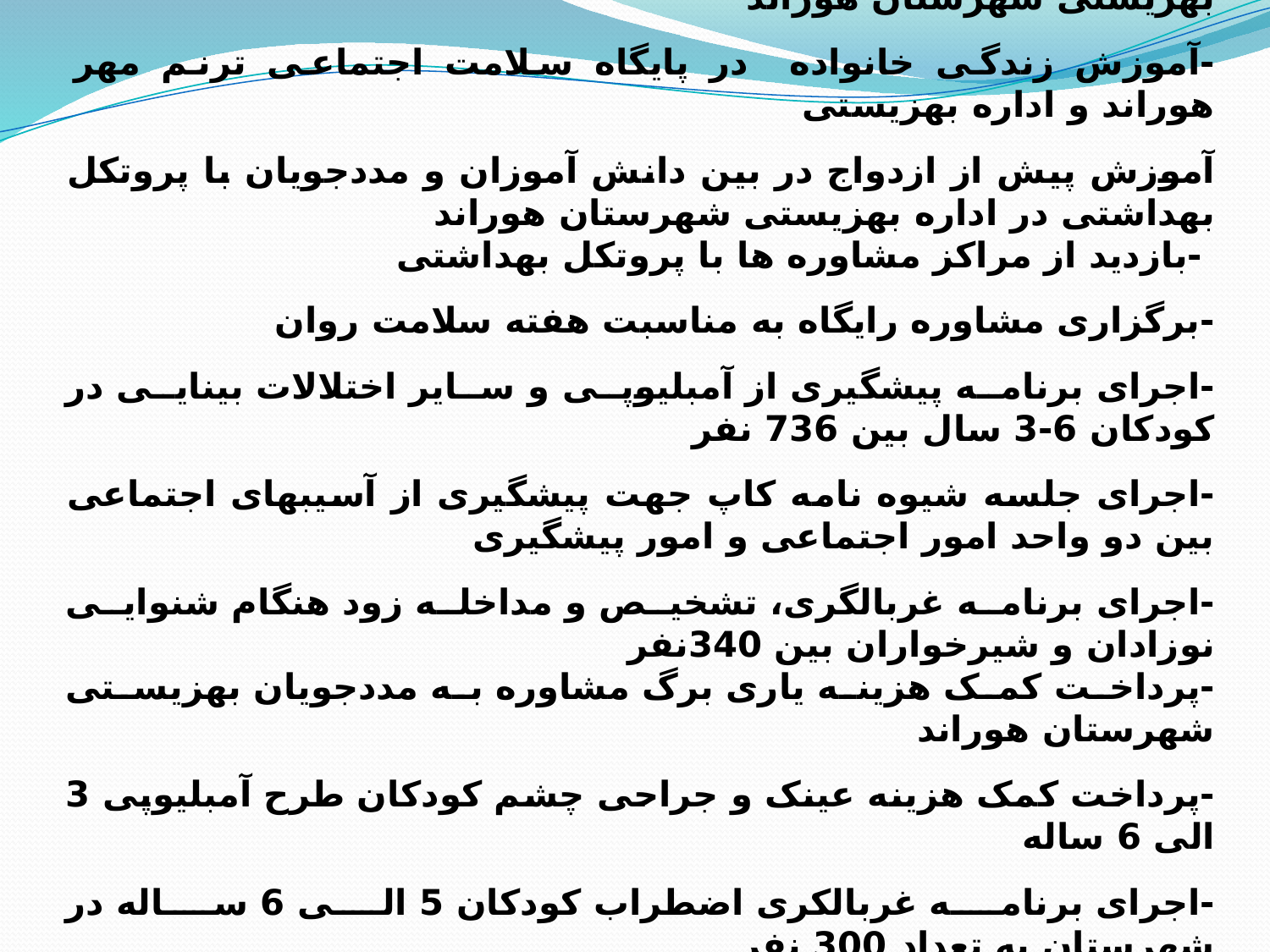

آموزش مهارتهای زندگی در بین دانش اموزان و مددجویان  اداره بهزیستی شهرستان هوراند

-آموزش زندگی خانواده  در پایگاه سلامت اجتماعی ترنم مهر هوراند و اداره بهزیستی

آموزش پیش از ازدواج در بین دانش آموزان و مددجویان با پروتکل بهداشتی در اداره بهزیستی شهرستان هوراند
 -بازدید از مراکز مشاوره ها با پروتکل بهداشتی

-برگزاری مشاوره رایگاه به مناسبت هفته سلامت روان

-اجرای برنامه پیشگیری از آمبلیوپی و سایر اختلالات بینایی در کودکان 6-3 سال بین 736 نفر

-اجرای جلسه شیوه نامه کاپ جهت پیشگیری از آسیبهای اجتماعی بین دو واحد امور اجتماعی و امور پیشگیری

-اجرای برنامه غربالگری، تشخیص و مداخله زود هنگام شنوایی نوزادان و شیرخواران بین 340نفر
-پرداخت کمک هزینه یاری برگ مشاوره به مددجویان بهزیستی شهرستان هوراند

-پرداخت کمک هزینه عینک و جراحی چشم کودکان طرح آمبلیوپی 3 الی 6 ساله

-اجرای برنامه غربالکری اضطراب کودکان 5 الی 6 ساله در شهرستان به تعداد 300 نفر